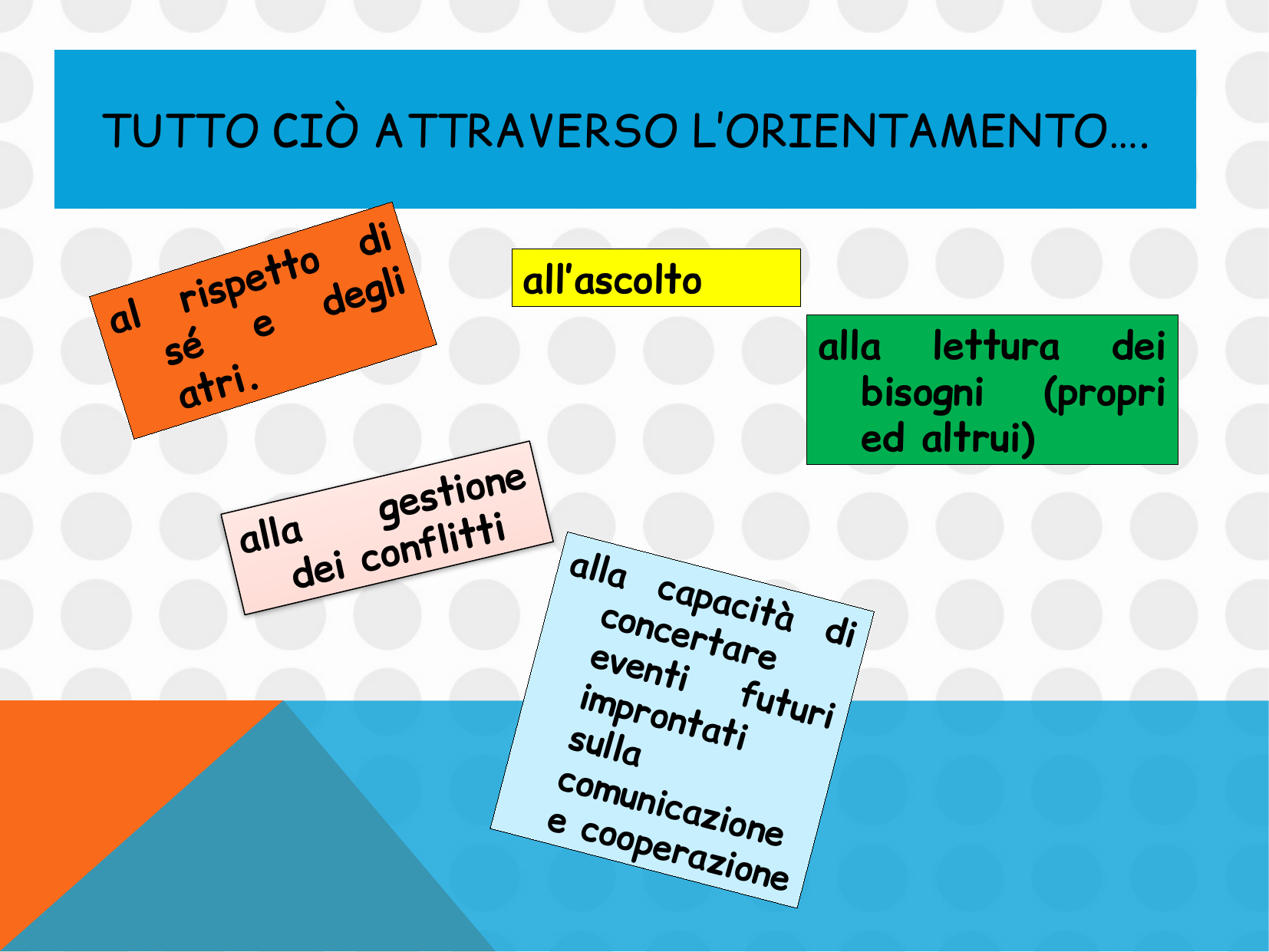

Tutto ciò ATTRAVERSO L’ORIENTAMENTO….
al rispetto di sé e degli atri.
all’ascolto
alla lettura dei bisogni (propri ed altrui)
alla gestione dei conflitti
alla capacità di concertare eventi futuri improntati sulla comunicazione e cooperazione